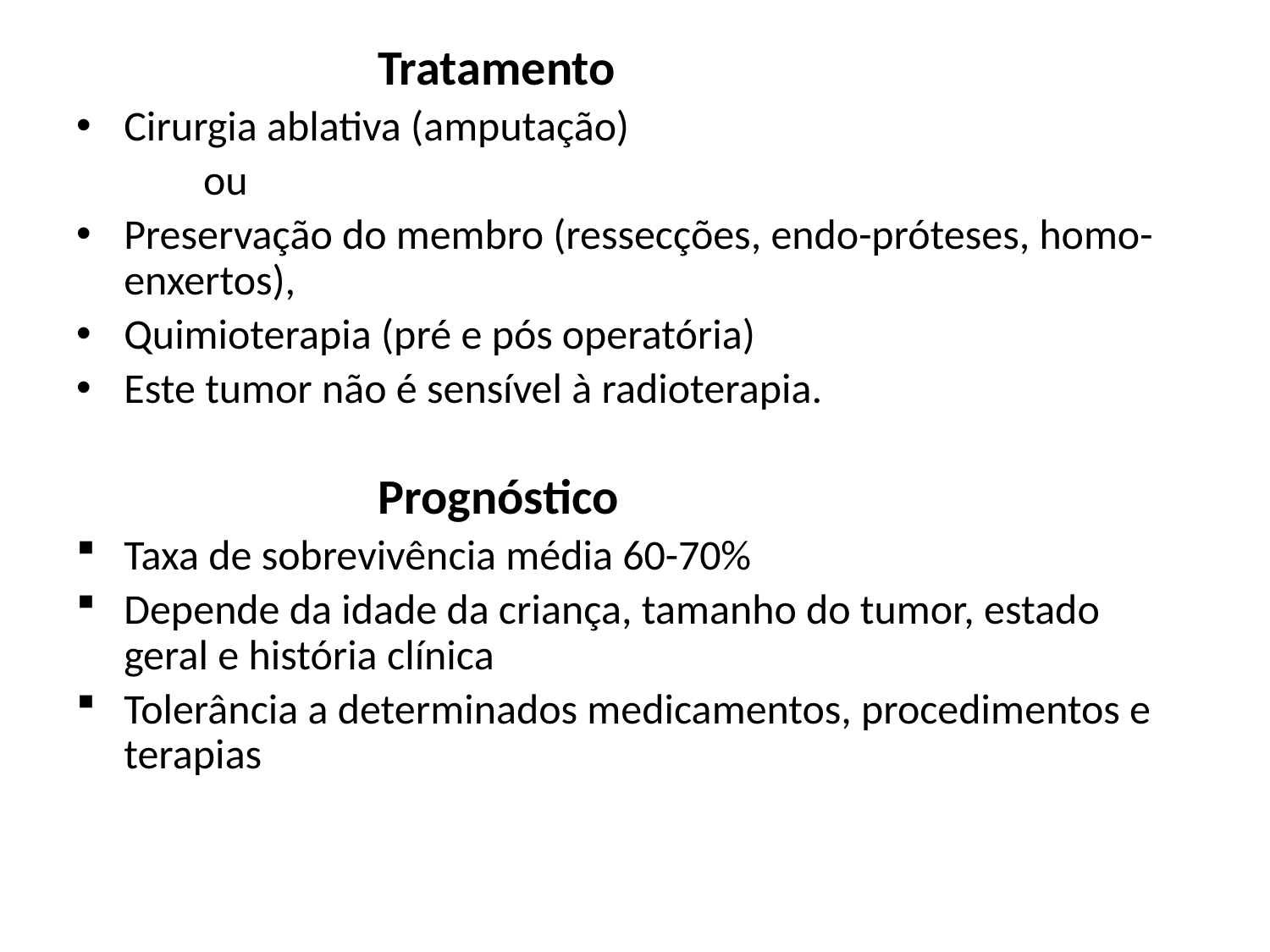

Tratamento
Cirurgia ablativa (amputação)
	ou
Preservação do membro (ressecções, endo-próteses, homo-enxertos),
Quimioterapia (pré e pós operatória)
Este tumor não é sensível à radioterapia.

			Prognóstico
Taxa de sobrevivência média 60-70%
Depende da idade da criança, tamanho do tumor, estado geral e história clínica
Tolerância a determinados medicamentos, procedimentos e terapias